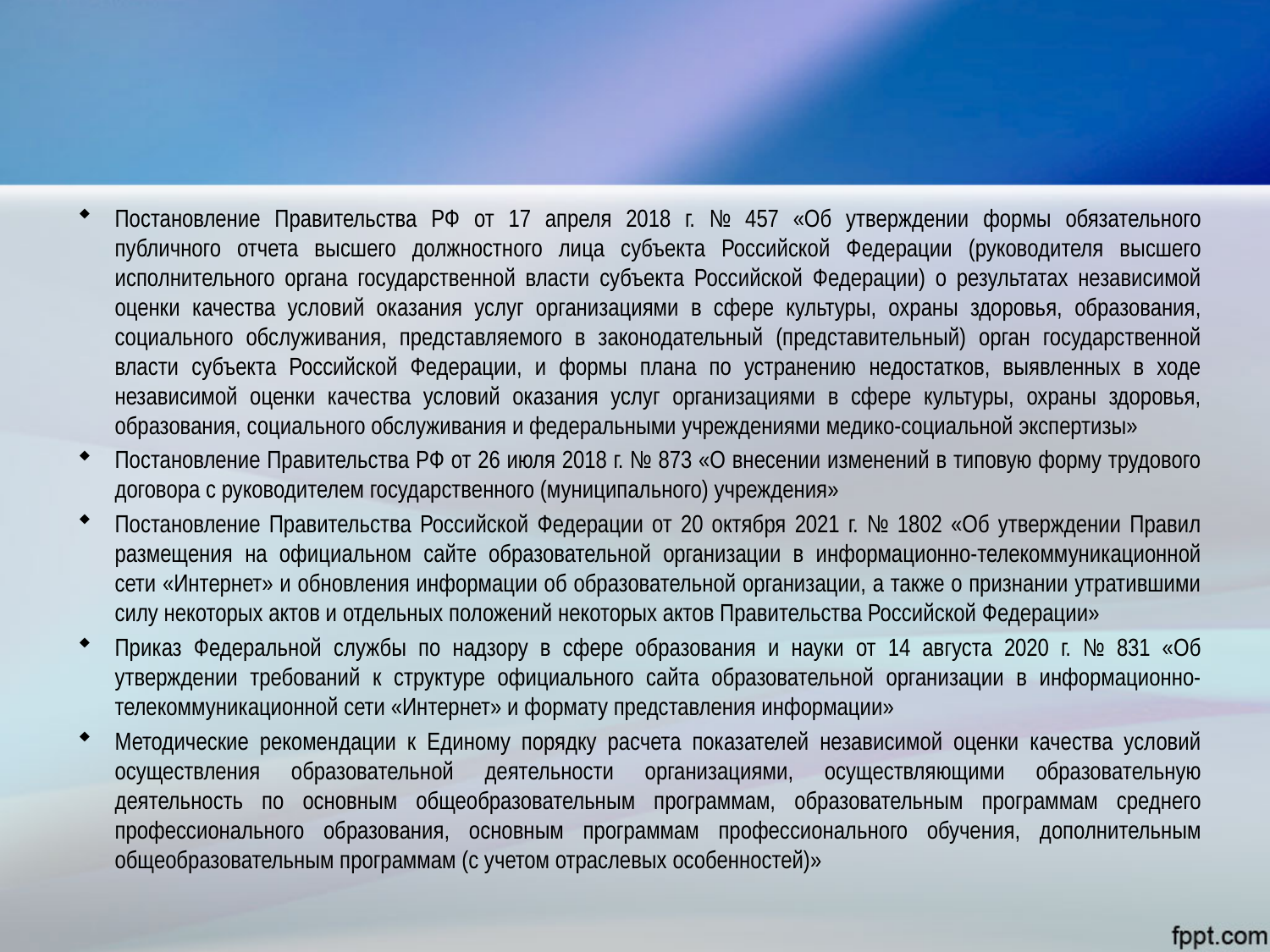

#
Постановление Правительства РФ от 17 апреля 2018 г. № 457 «Об утверждении формы обязательного публичного отчета высшего должностного лица субъекта Российской Федерации (руководителя высшего исполнительного органа государственной власти субъекта Российской Федерации) о результатах независимой оценки качества условий оказания услуг организациями в сфере культуры, охраны здоровья, образования, социального обслуживания, представляемого в законодательный (представительный) орган государственной власти субъекта Российской Федерации, и формы плана по устранению недостатков, выявленных в ходе независимой оценки качества условий оказания услуг организациями в сфере культуры, охраны здоровья, образования, социального обслуживания и федеральными учреждениями медико-социальной экспертизы»
Постановление Правительства РФ от 26 июля 2018 г. № 873 «О внесении изменений в типовую форму трудового договора с руководителем государственного (муниципального) учреждения»
Постановление Правительства Российской Федерации от 20 октября 2021 г. № 1802 «Об утверждении Правил размещения на официальном сайте образовательной организации в информационно-телекоммуникационной сети «Интернет» и обновления информации об образовательной организации, а также о признании утратившими силу некоторых актов и отдельных положений некоторых актов Правительства Российской Федерации»
Приказ Федеральной службы по надзору в сфере образования и науки от 14 августа 2020 г. № 831 «Об утверждении требований к структуре официального сайта образовательной организации в информационно-телекоммуникационной сети «Интернет» и формату представления информации»
Методические рекомендации к Единому порядку расчета показателей независимой оценки качества условий осуществления образовательной деятельности организациями, осуществляющими образовательную деятельность по основным общеобразовательным программам, образовательным программам среднего профессионального образования, основным программам профессионального обучения, дополнительным общеобразовательным программам (с учетом отраслевых особенностей)»